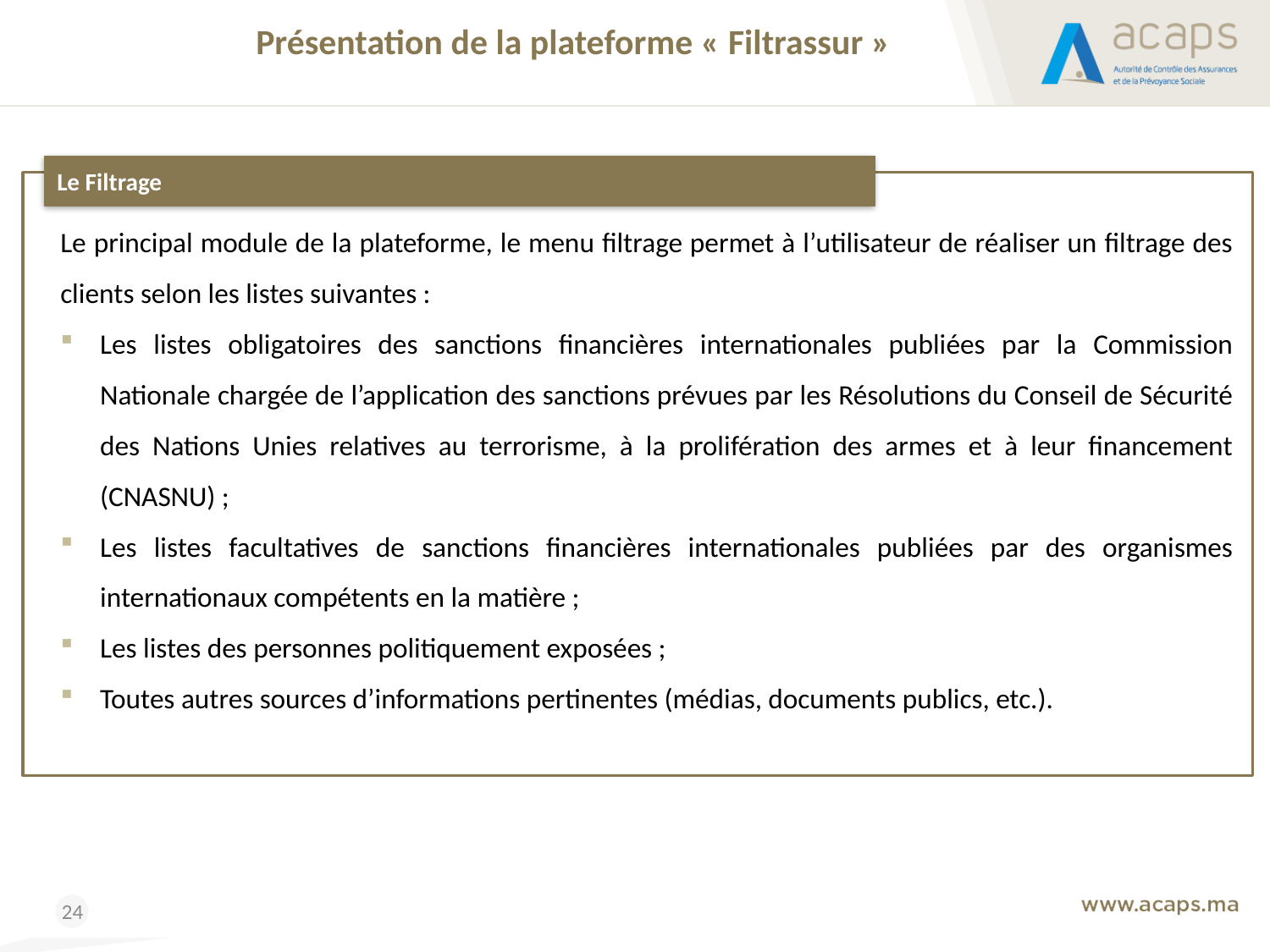

Présentation de la plateforme « Filtrassur »
Le Filtrage

Le principal module de la plateforme, le menu filtrage permet à l’utilisateur de réaliser un filtrage des clients selon les listes suivantes :
Les listes obligatoires des sanctions financières internationales publiées par la Commission Nationale chargée de l’application des sanctions prévues par les Résolutions du Conseil de Sécurité des Nations Unies relatives au terrorisme, à la prolifération des armes et à leur financement (CNASNU) ;
Les listes facultatives de sanctions financières internationales publiées par des organismes internationaux compétents en la matière ;
Les listes des personnes politiquement exposées ;
Toutes autres sources d’informations pertinentes (médias, documents publics, etc.).
       24